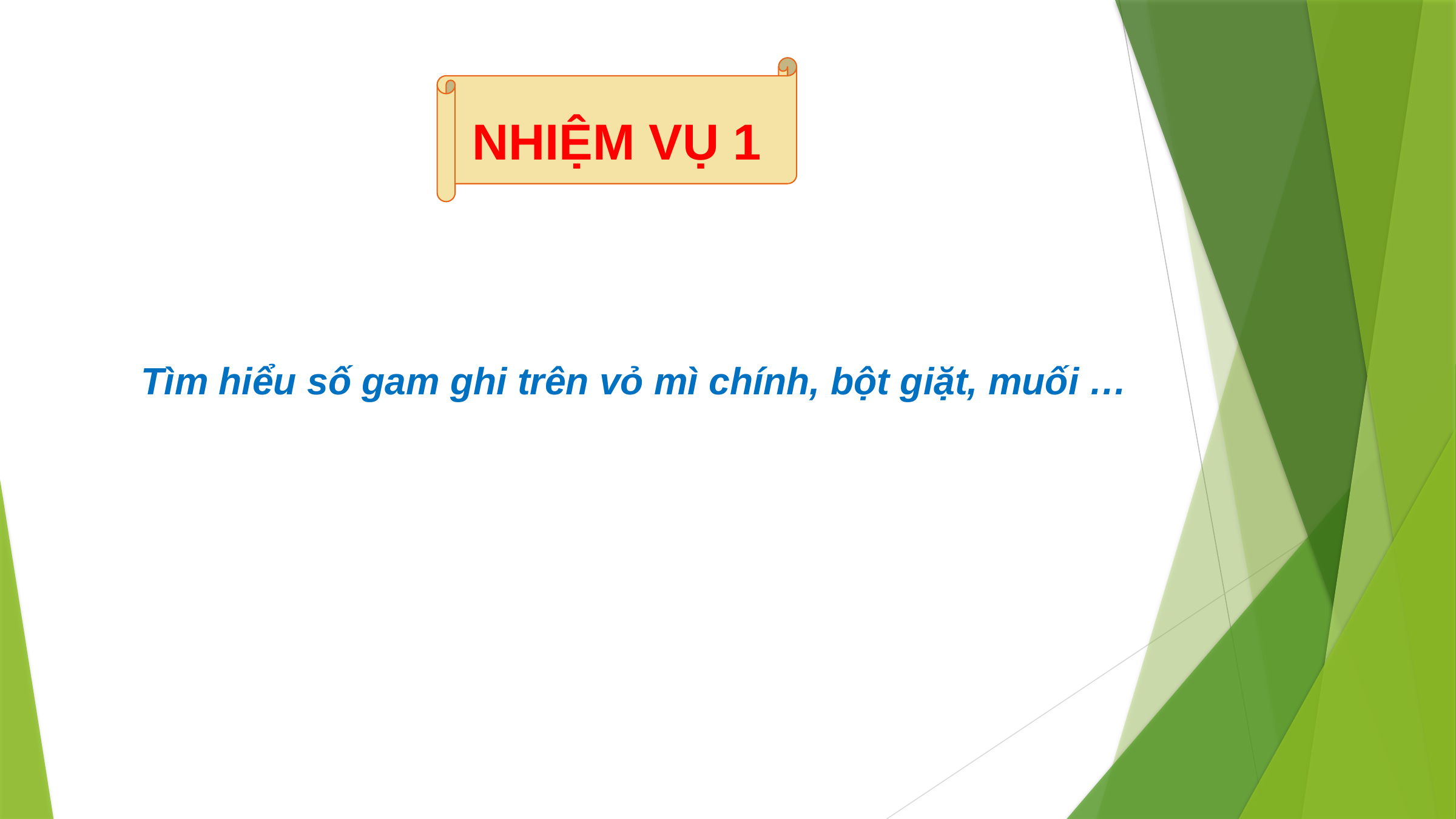

NHIỆM VỤ 1
Tìm hiểu số gam ghi trên vỏ mì chính, bột giặt, muối …